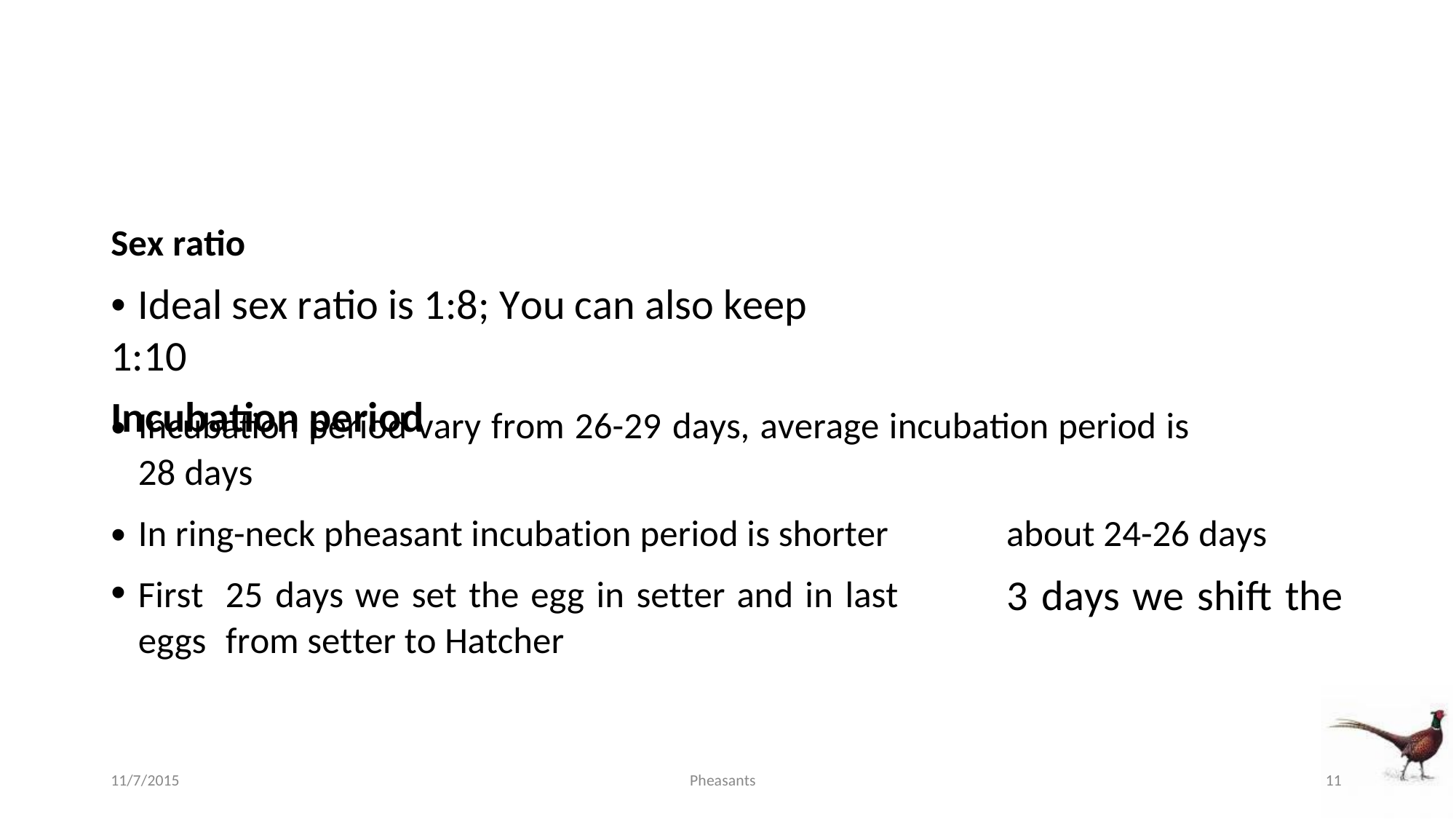

Sex ratio
• Ideal sex ratio is 1:8; You can also keep 1:10
Incubation period
•
Incubation period vary from 26-29 days, average incubation period is
28 days
•
•
In ring-neck pheasant incubation period is shorter
about 24-26 days
3 days we shift the
First
eggs
25 days we set the egg in setter and in last
from setter to Hatcher

11/7/2015
Pheasants
11